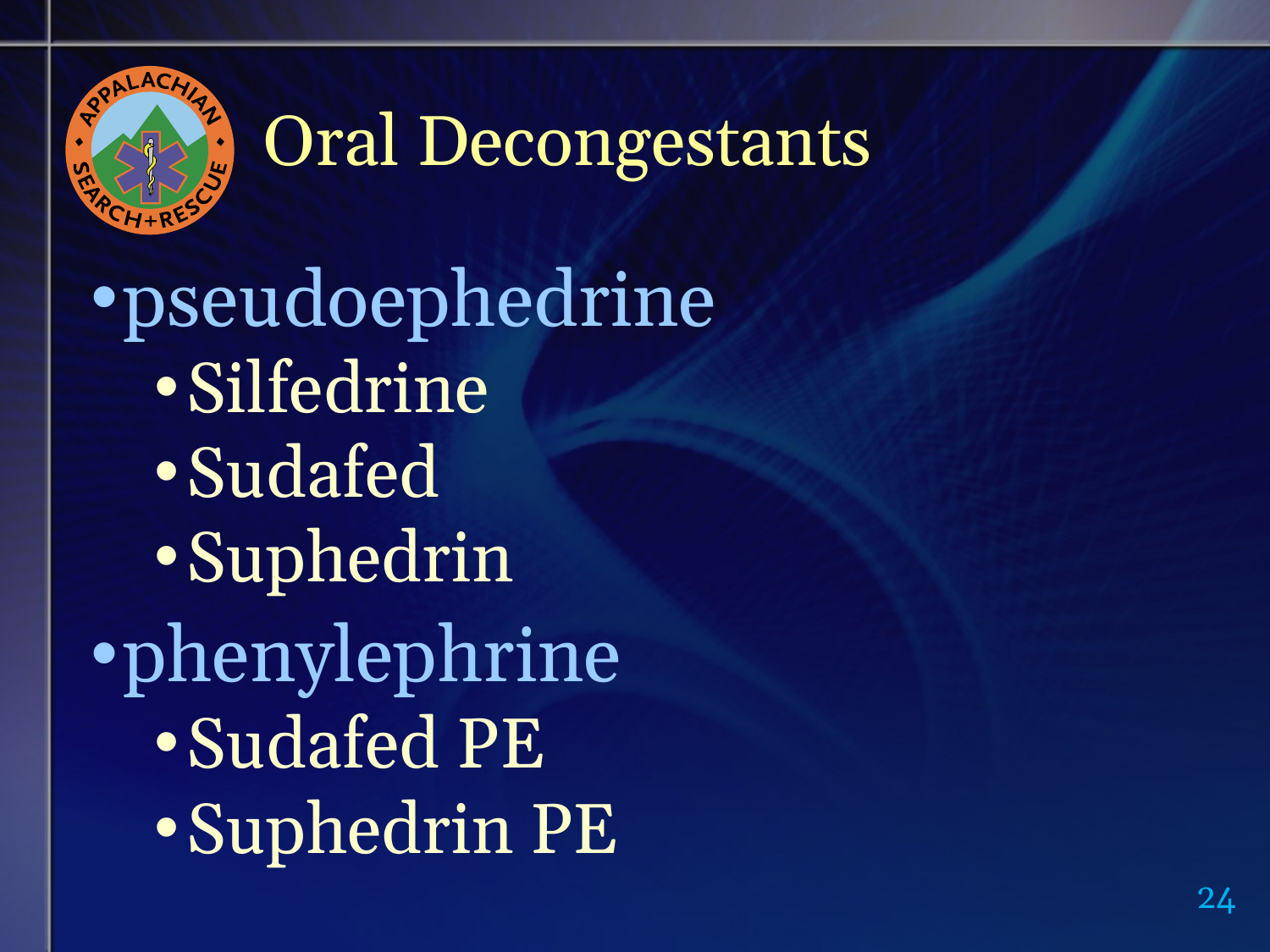

# Oral Decongestants
pseudoephedrine
Silfedrine
Sudafed
Suphedrin
phenylephrine
Sudafed PE
Suphedrin PE